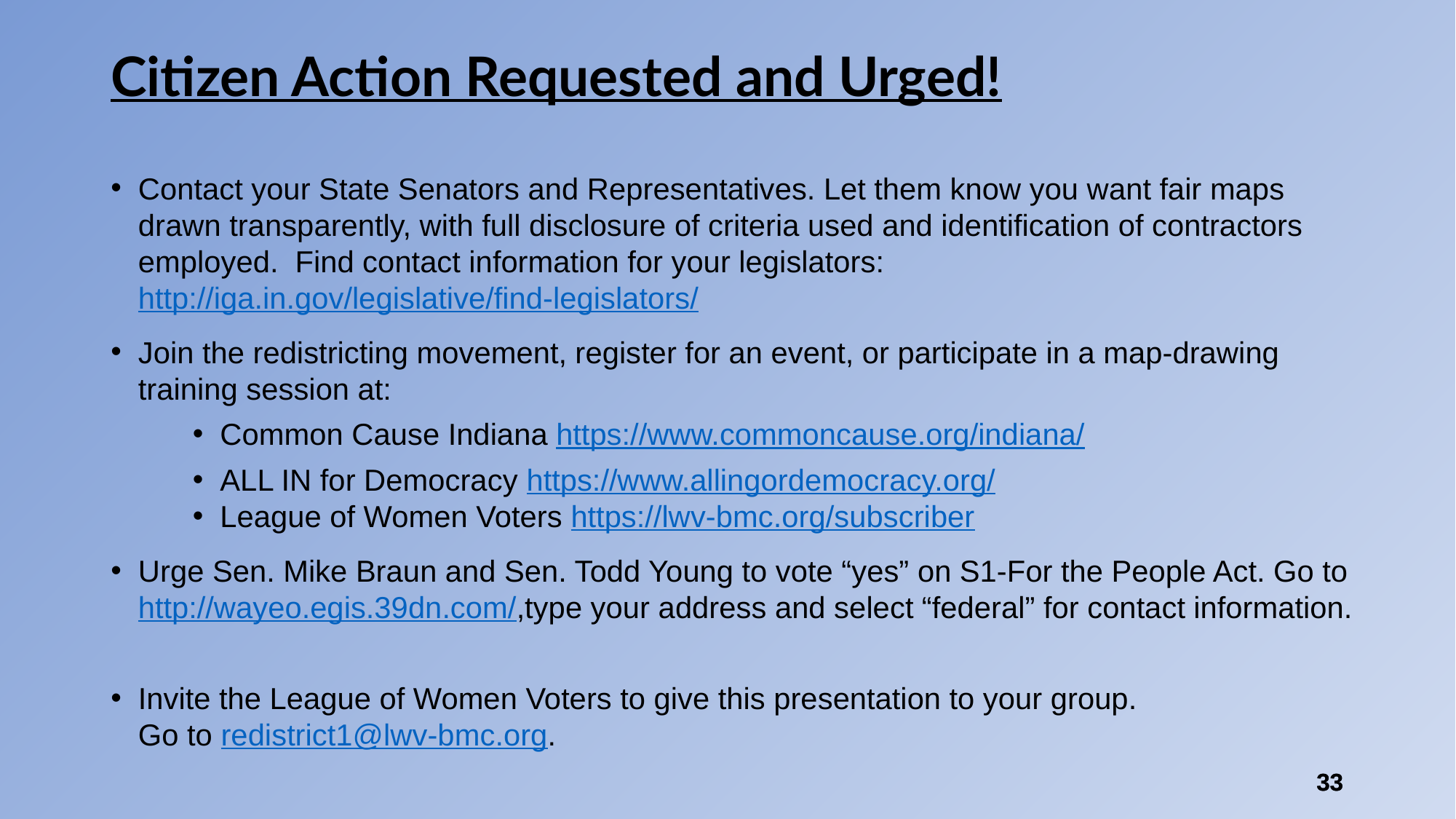

# Citizen Action Requested and Urged!
Contact your State Senators and Representatives. Let them know you want fair maps drawn transparently, with full disclosure of criteria used and identification of contractors employed.  Find contact information for your legislators:  http://iga.in.gov/legislative/find-legislators/
Join the redistricting movement, register for an event, or participate in a map-drawing training session at:
Common Cause Indiana https://www.commoncause.org/indiana/
ALL IN for Democracy https://www.allingordemocracy.org/
League of Women Voters https://lwv-bmc.org/subscriber
Urge Sen. Mike Braun and Sen. Todd Young to vote “yes” on S1-For the People Act. Go to http://wayeo.egis.39dn.com/,type your address and select “federal” for contact information.
Invite the League of Women Voters to give this presentation to your group.
Go to redistrict1@lwv-bmc.org.